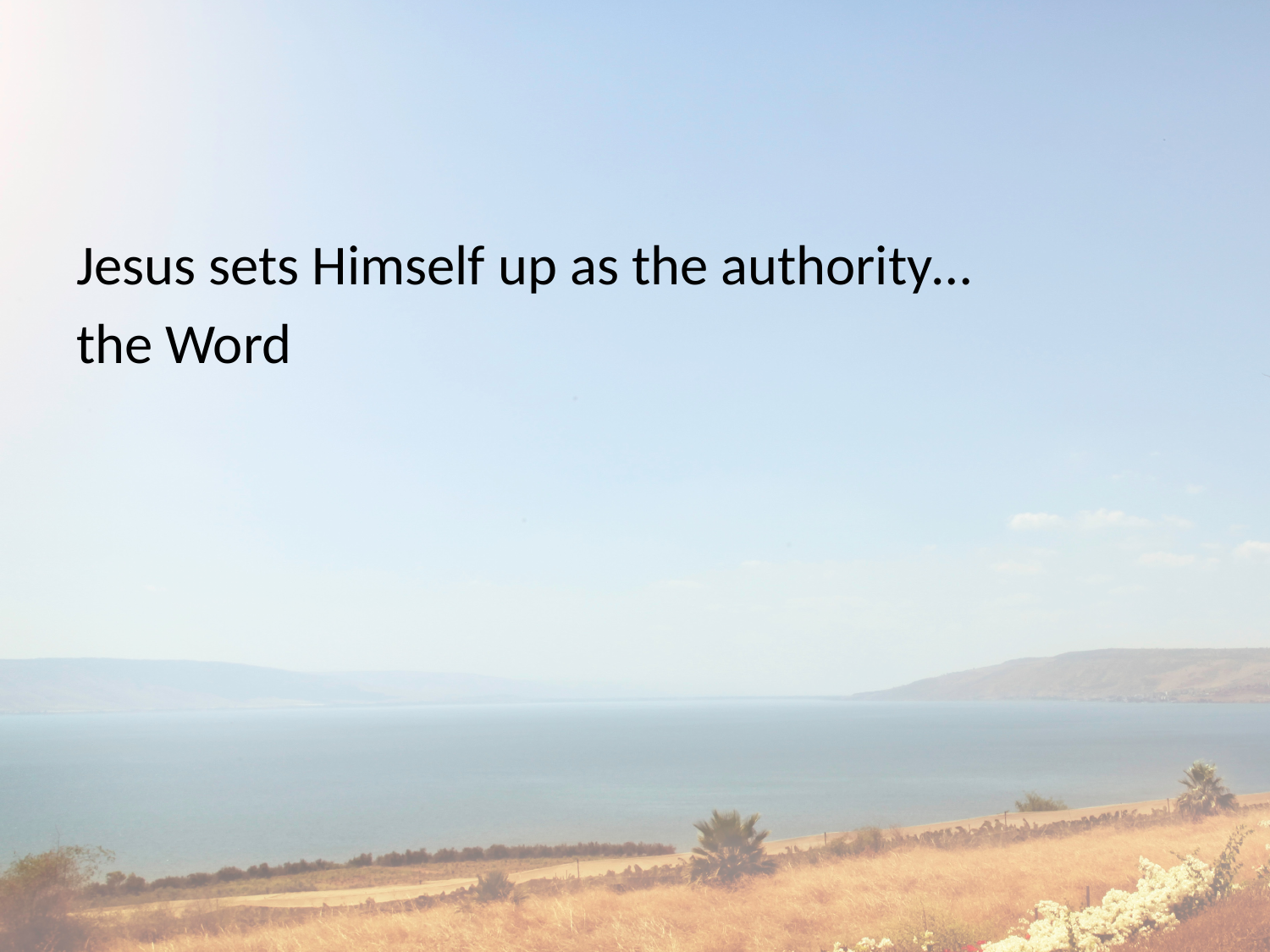

#
Jesus sets Himself up as the authority…
the Word